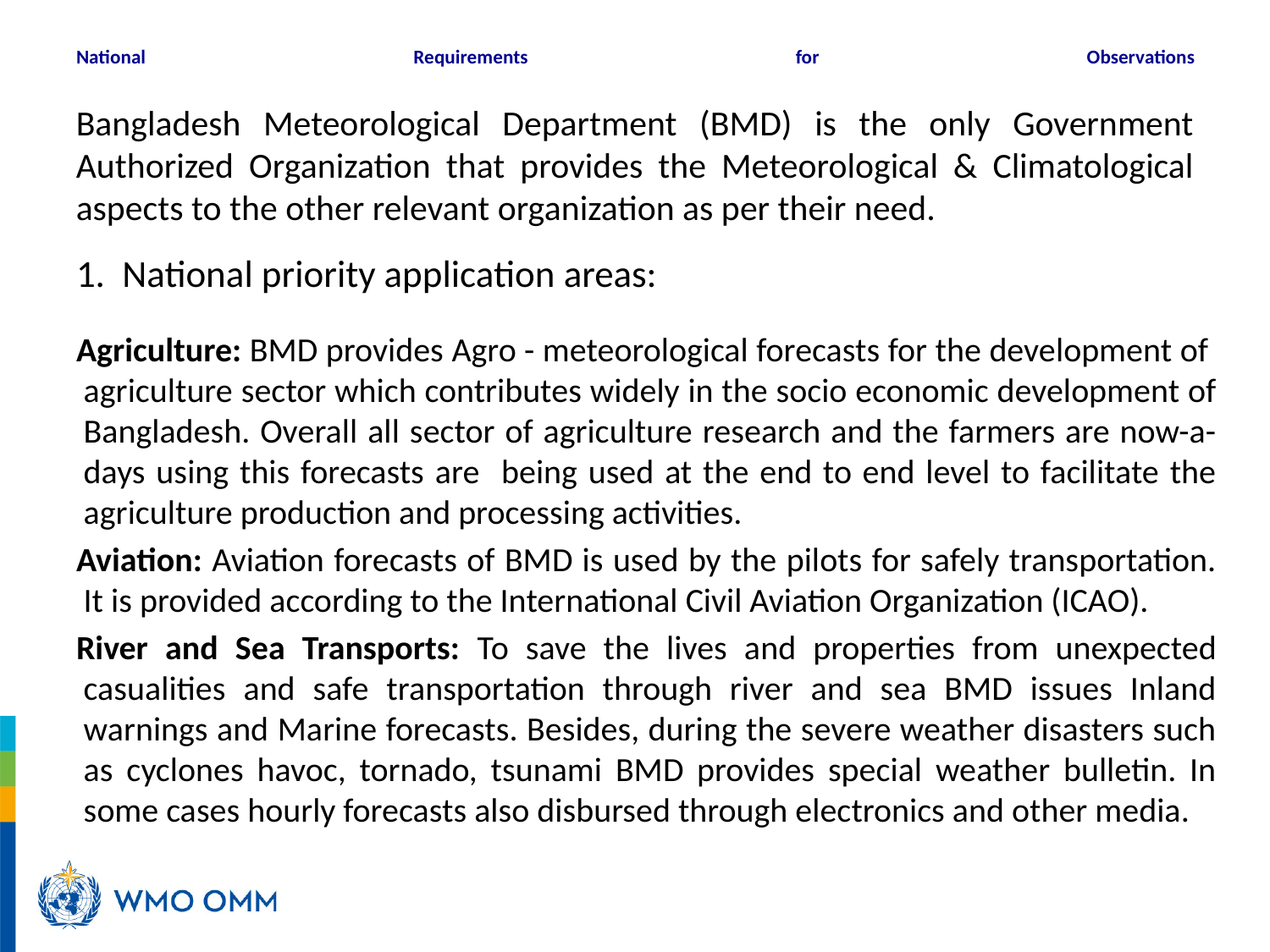

# National Requirements for Observations
Bangladesh Meteorological Department (BMD) is the only Government Authorized Organization that provides the Meteorological & Climatological aspects to the other relevant organization as per their need.
1.  National priority application areas:

Agriculture: BMD provides Agro - meteorological forecasts for the development of  agriculture sector which contributes widely in the socio economic development of Bangladesh. Overall all sector of agriculture research and the farmers are now-a-days using this forecasts are  being used at the end to end level to facilitate the agriculture production and processing activities.
Aviation: Aviation forecasts of BMD is used by the pilots for safely transportation. It is provided according to the International Civil Aviation Organization (ICAO).
River and Sea Transports: To save the lives and properties from unexpected casualities and safe transportation through river and sea BMD issues Inland warnings and Marine forecasts. Besides, during the severe weather disasters such as cyclones havoc, tornado, tsunami BMD provides special weather bulletin. In some cases hourly forecasts also disbursed through electronics and other media.